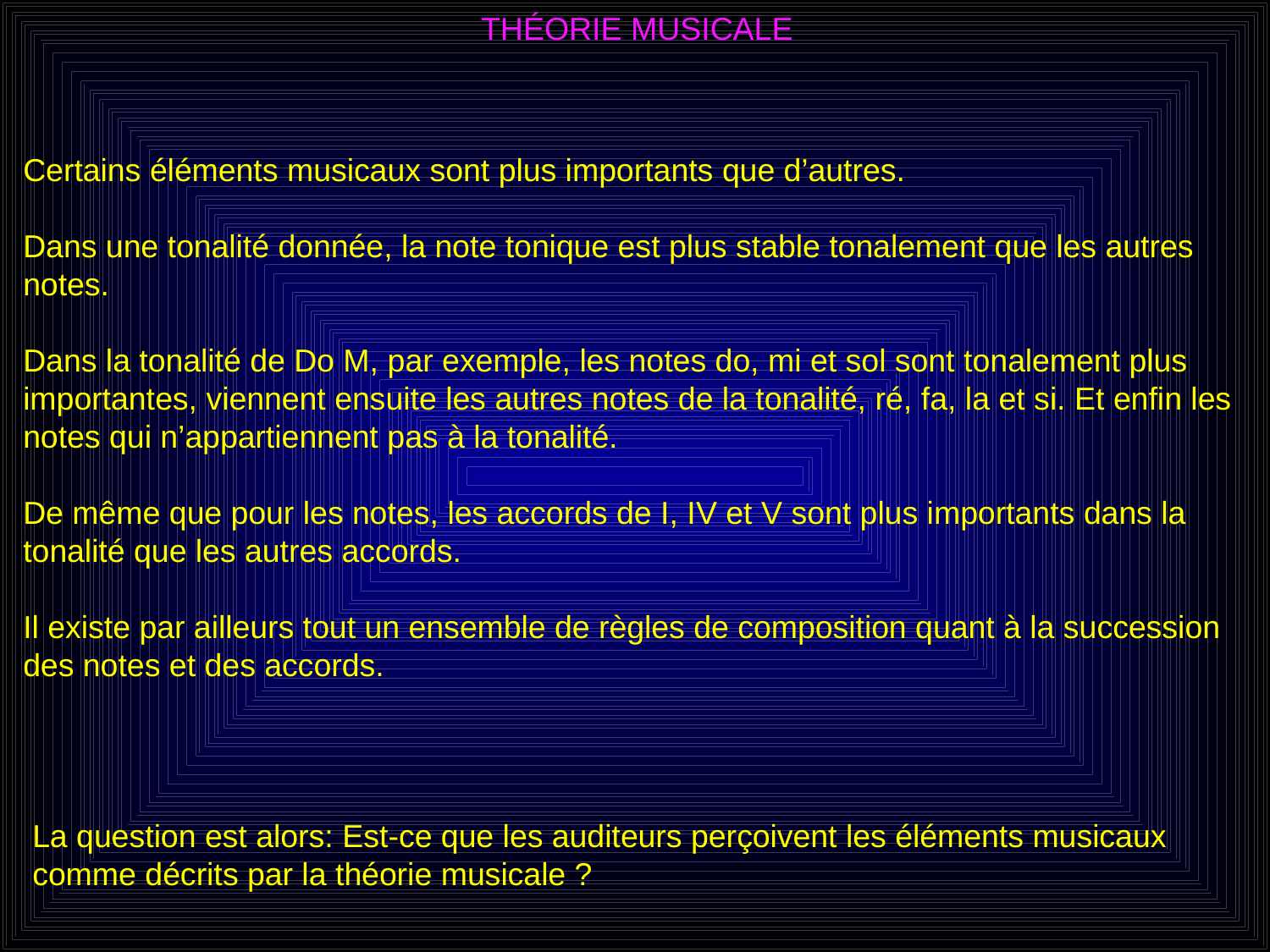

Théorie musicale
Certains éléments musicaux sont plus importants que d’autres.

Dans une tonalité donnée, la note tonique est plus stable tonalement que les autres notes.

Dans la tonalité de Do M, par exemple, les notes do, mi et sol sont tonalement plus importantes, viennent ensuite les autres notes de la tonalité, ré, fa, la et si. Et enfin les notes qui n’appartiennent pas à la tonalité.

De même que pour les notes, les accords de I, IV et V sont plus importants dans la tonalité que les autres accords.

Il existe par ailleurs tout un ensemble de règles de composition quant à la succession des notes et des accords.
La question est alors: Est-ce que les auditeurs perçoivent les éléments musicaux comme décrits par la théorie musicale ?